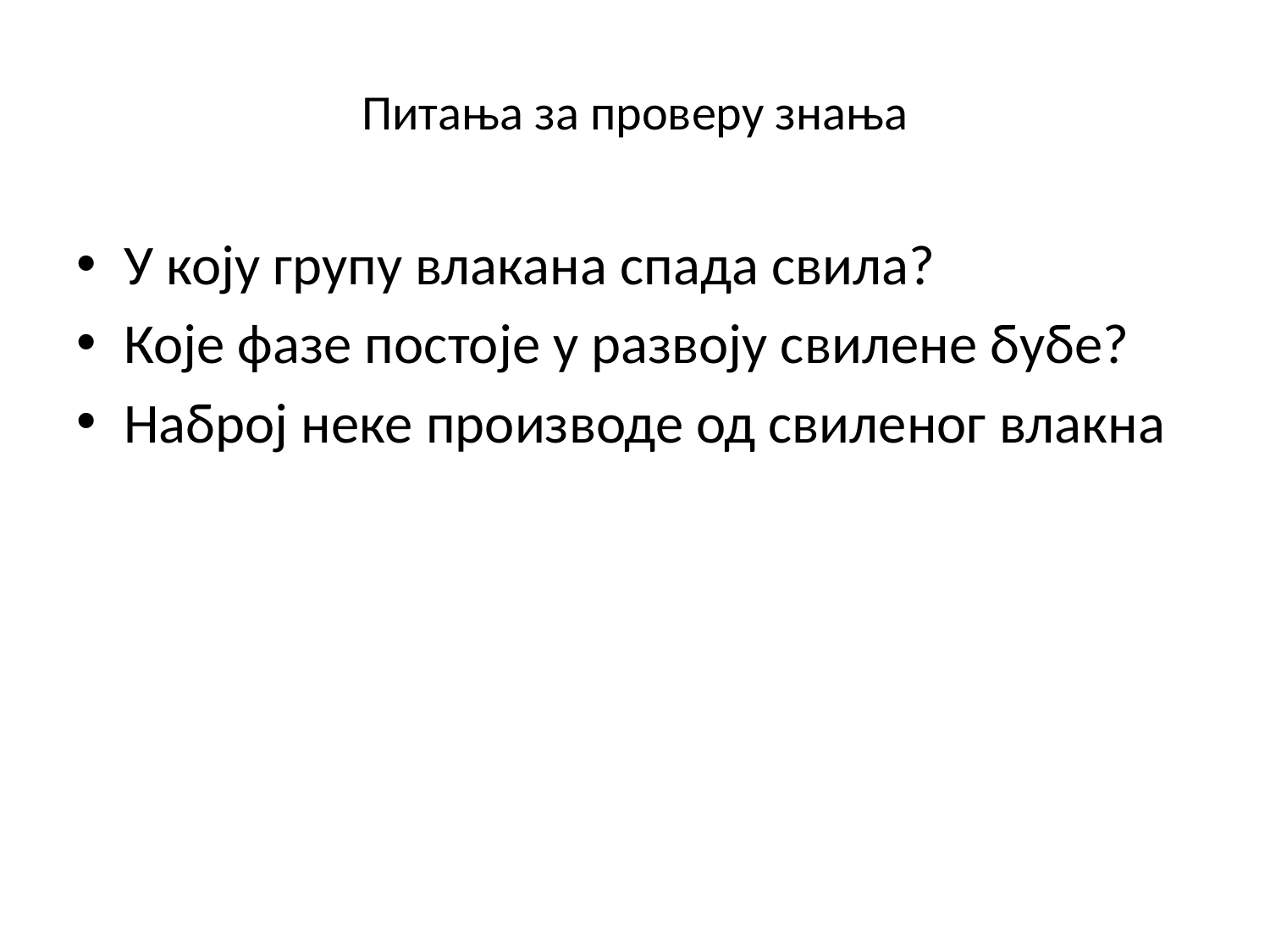

# Питања за проверу знања
У коју групу влакана спада свила?
Које фазе постоје у развоју свилене бубе?
Наброј неке производе од свиленог влакна